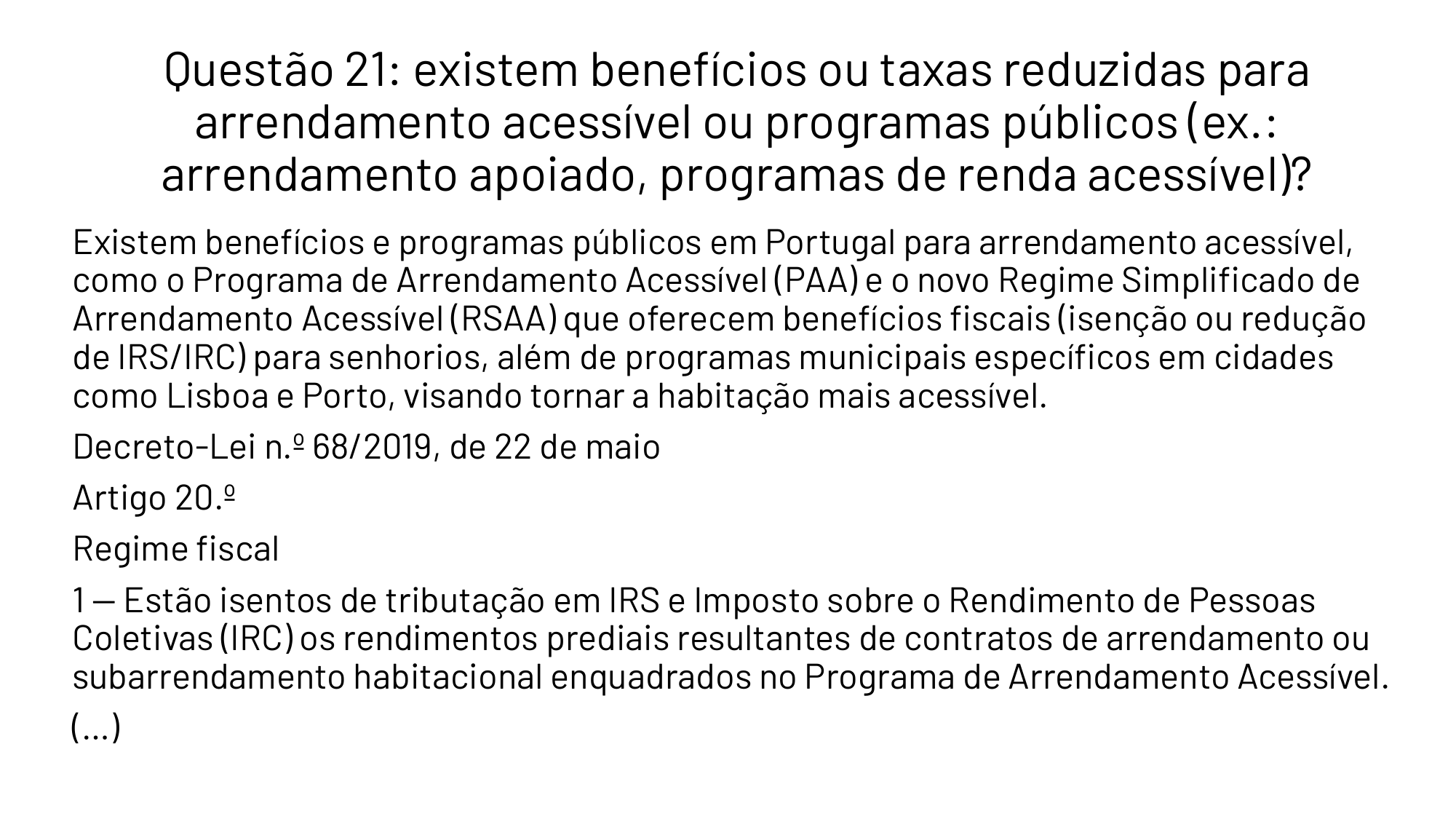

# Questão 21: existem benefícios ou taxas reduzidas para arrendamento acessível ou programas públicos (ex.: arrendamento apoiado, programas de renda acessível)?
Existem benefícios e programas públicos em Portugal para arrendamento acessível, como o Programa de Arrendamento Acessível (PAA) e o novo Regime Simplificado de Arrendamento Acessível (RSAA) que oferecem benefícios fiscais (isenção ou redução de IRS/IRC) para senhorios, além de programas municipais específicos em cidades como Lisboa e Porto, visando tornar a habitação mais acessível.
Decreto-Lei n.º 68/2019, de 22 de maio
Artigo 20.º
Regime fiscal
1 — Estão isentos de tributação em IRS e Imposto sobre o Rendimento de Pessoas Coletivas (IRC) os rendimentos prediais resultantes de contratos de arrendamento ou subarrendamento habitacional enquadrados no Programa de Arrendamento Acessível.
(…)